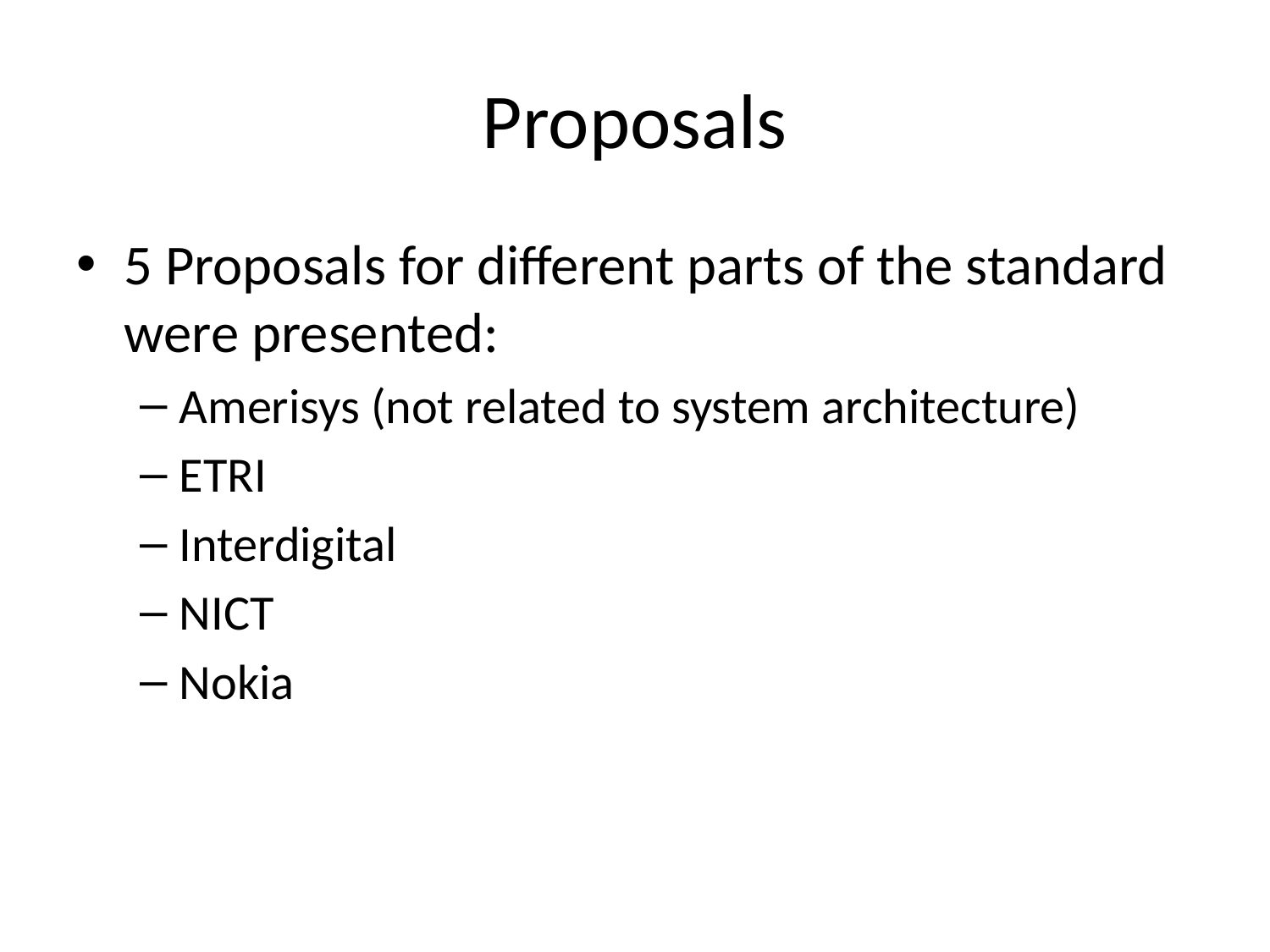

# Proposals
5 Proposals for different parts of the standard were presented:
Amerisys (not related to system architecture)
ETRI
Interdigital
NICT
Nokia